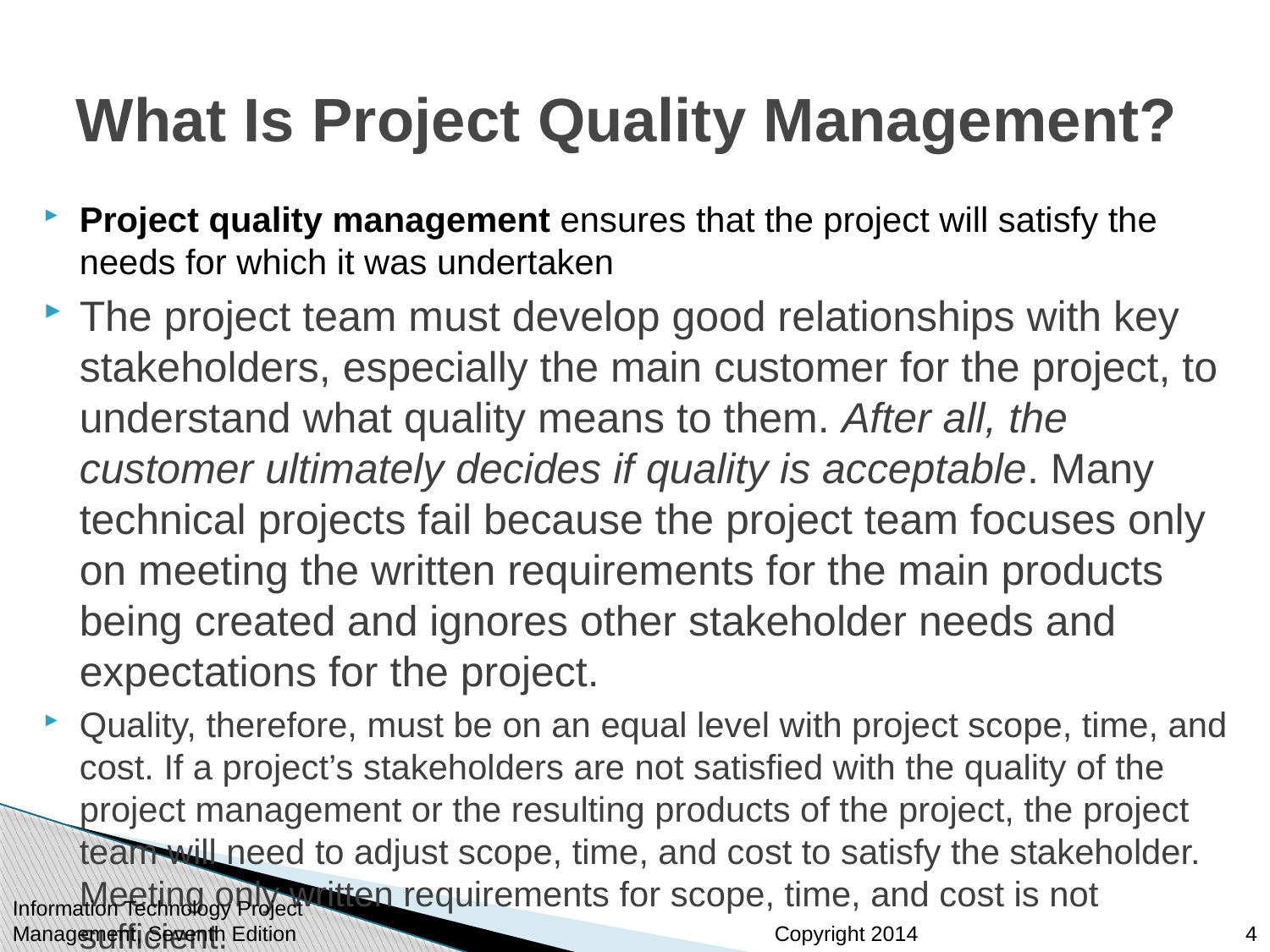

# What Is Project Quality Management?
Project quality management ensures that the project will satisfy the needs for which it was undertaken
The project team must develop good relationships with key stakeholders, especially the main customer for the project, to understand what quality means to them. After all, the customer ultimately decides if quality is acceptable. Many technical projects fail because the project team focuses only on meeting the written requirements for the main products being created and ignores other stakeholder needs and expectations for the project.
Quality, therefore, must be on an equal level with project scope, time, and cost. If a project’s stakeholders are not satisfied with the quality of the project management or the resulting products of the project, the project team will need to adjust scope, time, and cost to satisfy the stakeholder. Meeting only written requirements for scope, time, and cost is not sufficient.
Information Technology Project Management, Seventh Edition
4